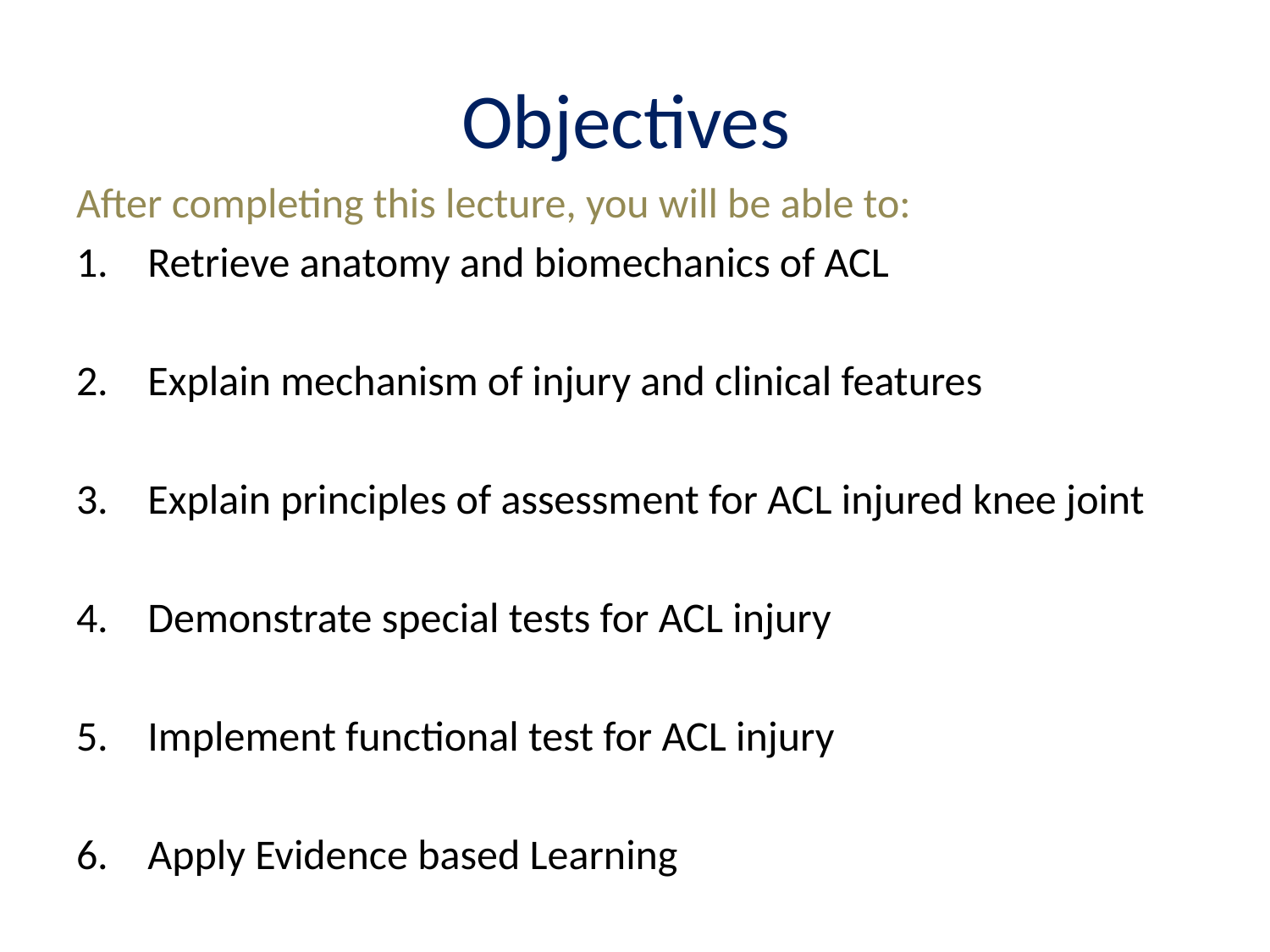

# Objectives
After completing this lecture, you will be able to:
Retrieve anatomy and biomechanics of ACL

Explain mechanism of injury and clinical features

Explain principles of assessment for ACL injured knee joint

Demonstrate special tests for ACL injury

Implement functional test for ACL injury

Apply Evidence based Learning